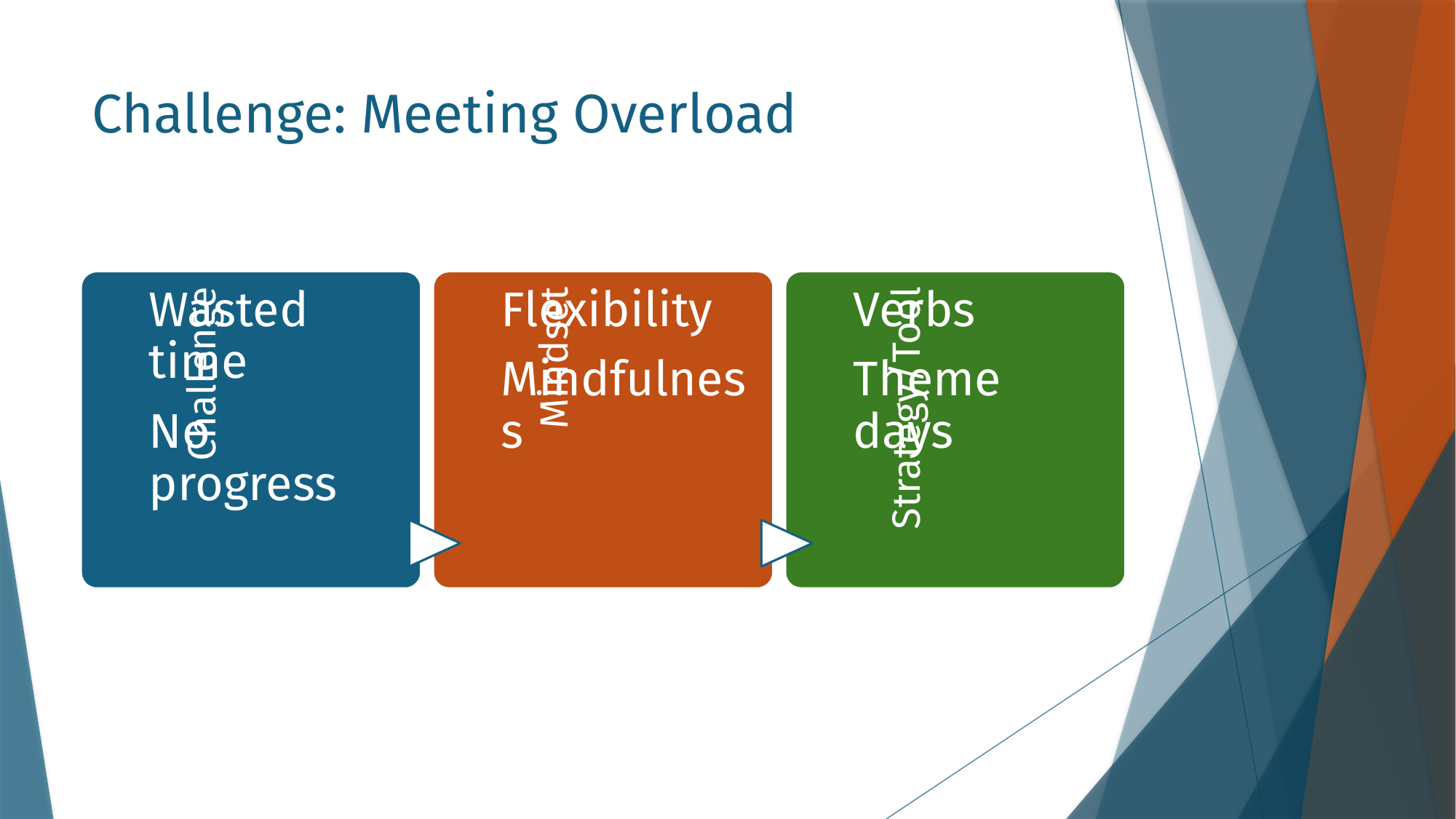

# Challenge: Meeting Overload
Challenge
Wasted time
No progress
Mindset
Flexibility
Mindfulness
Strategy/Tool
Verbs
Theme days